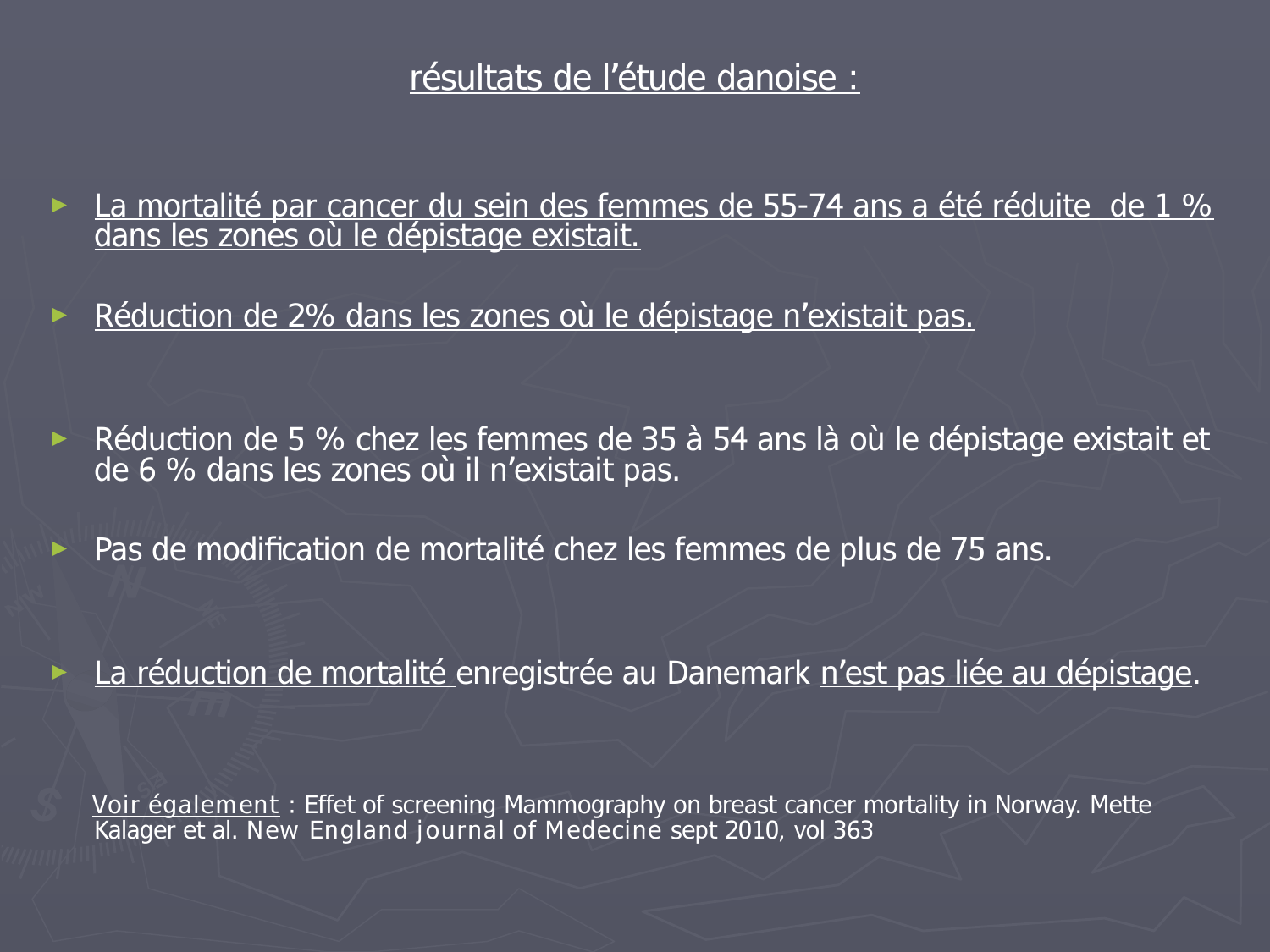

résultats de l’étude danoise :
La mortalité par cancer du sein des femmes de 55-74 ans a été réduite  de 1 % dans les zones où le dépistage existait.

Réduction de 2% dans les zones où le dépistage n’existait pas.

Réduction de 5 % chez les femmes de 35 à 54 ans là où le dépistage existait et de 6 % dans les zones où il n’existait pas.

Pas de modification de mortalité chez les femmes de plus de 75 ans.

La réduction de mortalité enregistrée au Danemark n’est pas liée au dépistage.

     Voir également : Effet of screening Mammography on breast cancer mortality in Norway. Mette Kalager et al. New England journal of Medecine sept 2010, vol 363